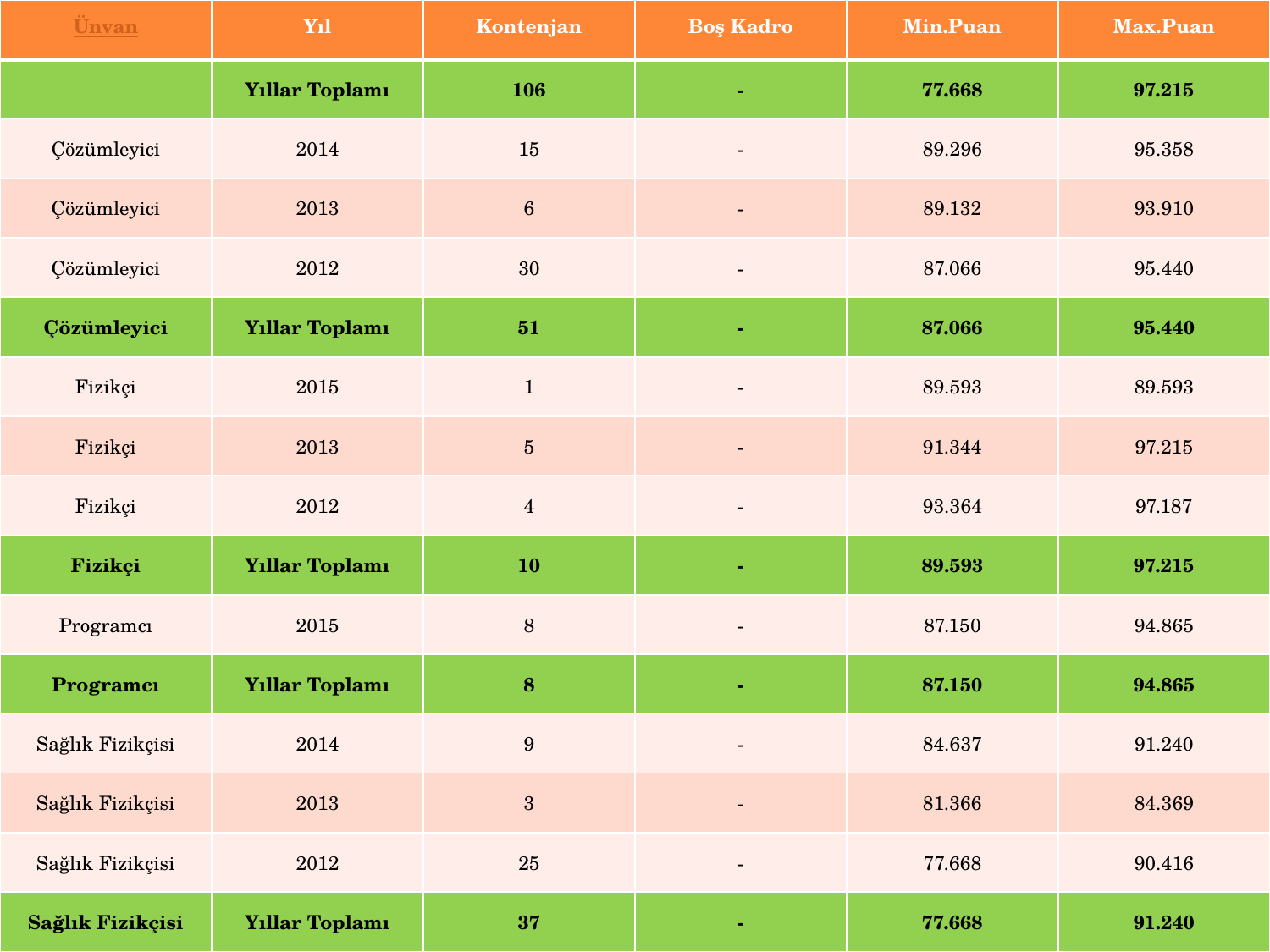

| Ünvan | Yıl | Kontenjan | Boş Kadro | Min.Puan | Max.Puan |
| --- | --- | --- | --- | --- | --- |
|  | Yıllar Toplamı | 106 | - | 77.668 | 97.215 |
| Çözümleyici | 2014 | 15 | - | 89.296 | 95.358 |
| Çözümleyici | 2013 | 6 | - | 89.132 | 93.910 |
| Çözümleyici | 2012 | 30 | - | 87.066 | 95.440 |
| Çözümleyici | Yıllar Toplamı | 51 | - | 87.066 | 95.440 |
| Fizikçi | 2015 | 1 | - | 89.593 | 89.593 |
| Fizikçi | 2013 | 5 | - | 91.344 | 97.215 |
| Fizikçi | 2012 | 4 | - | 93.364 | 97.187 |
| Fizikçi | Yıllar Toplamı | 10 | - | 89.593 | 97.215 |
| Programcı | 2015 | 8 | - | 87.150 | 94.865 |
| Programcı | Yıllar Toplamı | 8 | - | 87.150 | 94.865 |
| Sağlık Fizikçisi | 2014 | 9 | - | 84.637 | 91.240 |
| Sağlık Fizikçisi | 2013 | 3 | - | 81.366 | 84.369 |
| Sağlık Fizikçisi | 2012 | 25 | - | 77.668 | 90.416 |
| Sağlık Fizikçisi | Yıllar Toplamı | 37 | - | 77.668 | 91.240 |